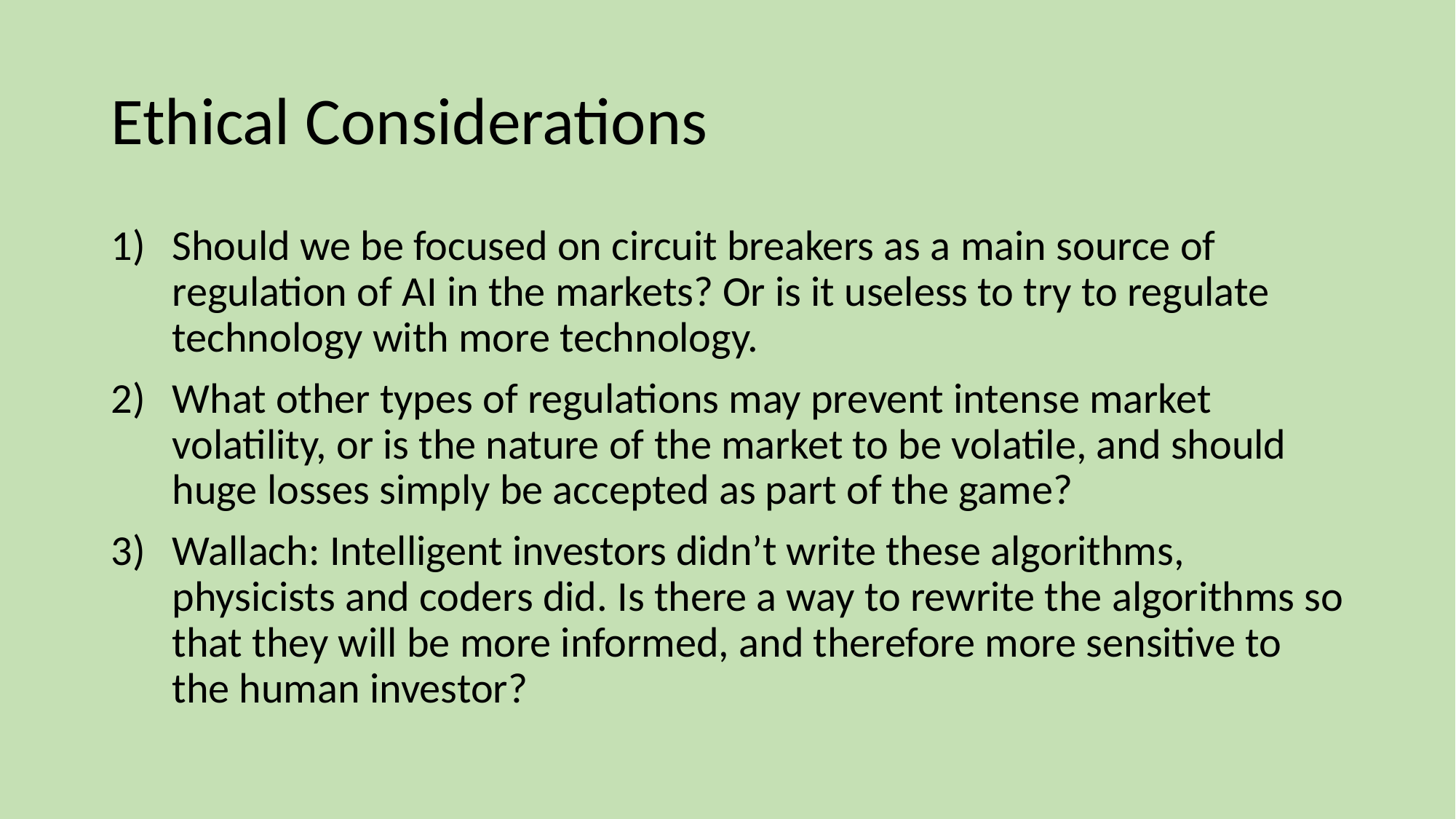

# Ethical Considerations
Should we be focused on circuit breakers as a main source of regulation of AI in the markets? Or is it useless to try to regulate technology with more technology.
What other types of regulations may prevent intense market volatility, or is the nature of the market to be volatile, and should huge losses simply be accepted as part of the game?
Wallach: Intelligent investors didn’t write these algorithms, physicists and coders did. Is there a way to rewrite the algorithms so that they will be more informed, and therefore more sensitive to the human investor?